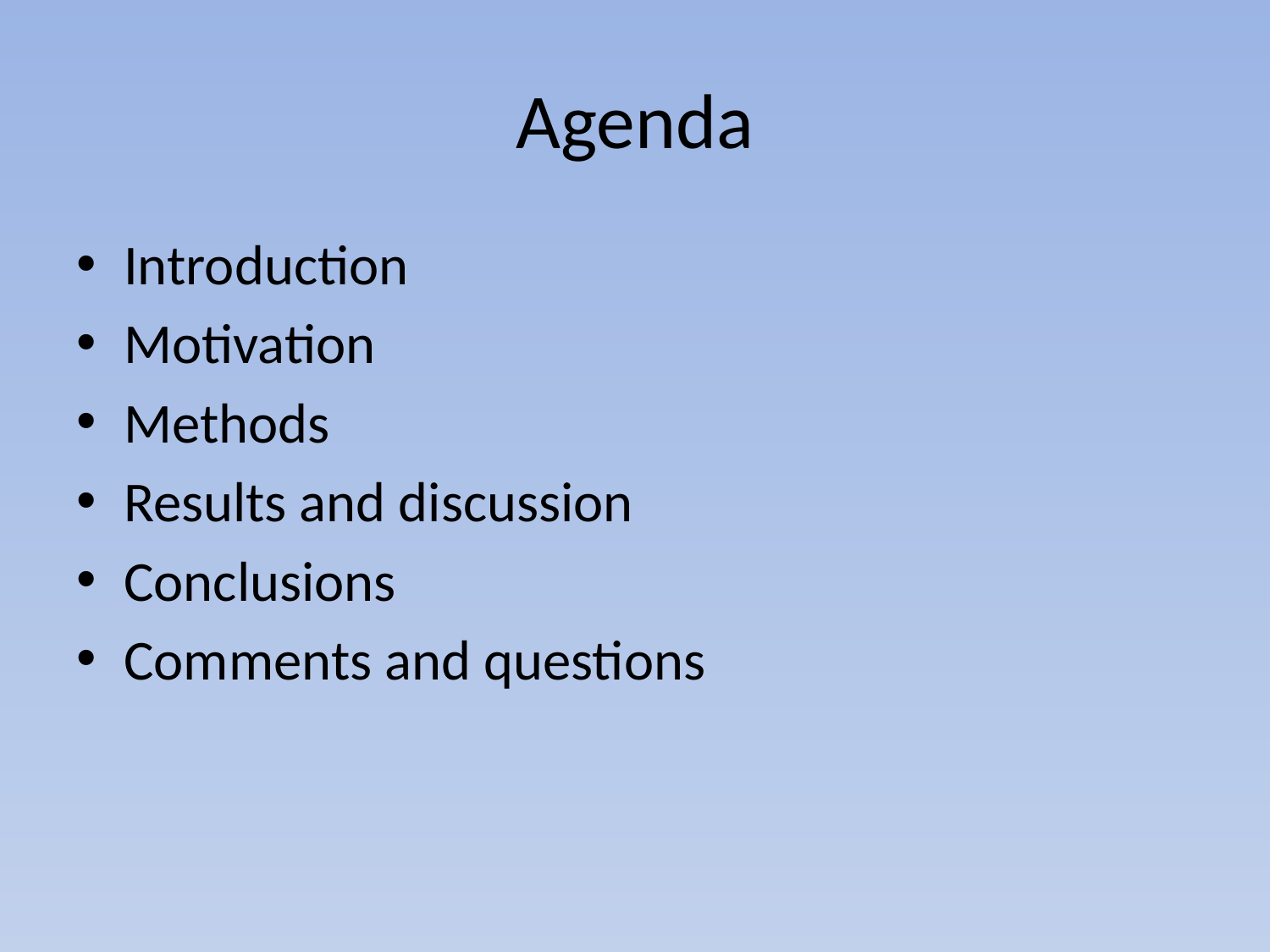

# Agenda
Introduction
Motivation
Methods
Results and discussion
Conclusions
Comments and questions